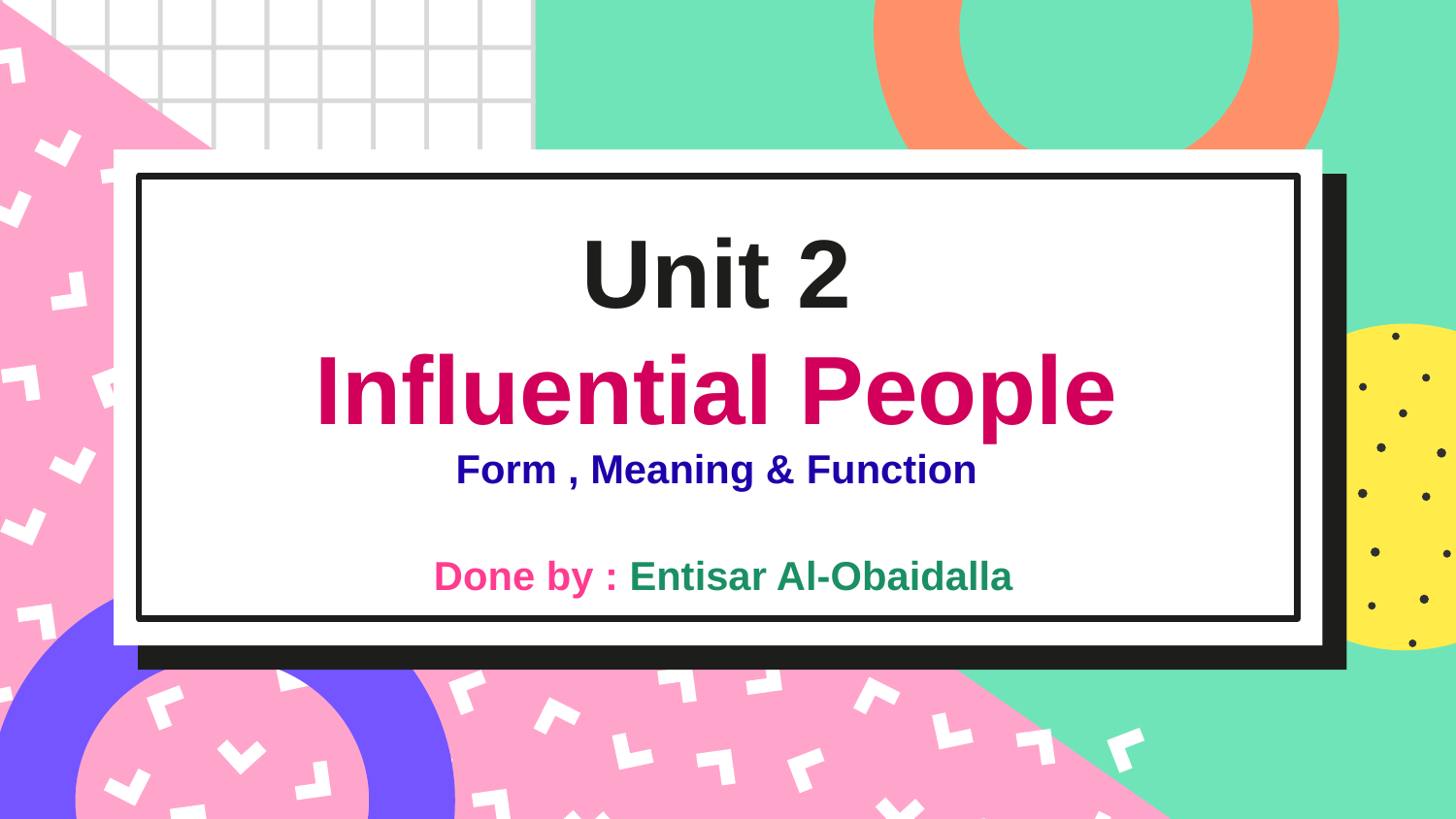

# Unit 2 Influential People Form , Meaning & Function

Done by : Entisar Al-Obaidalla